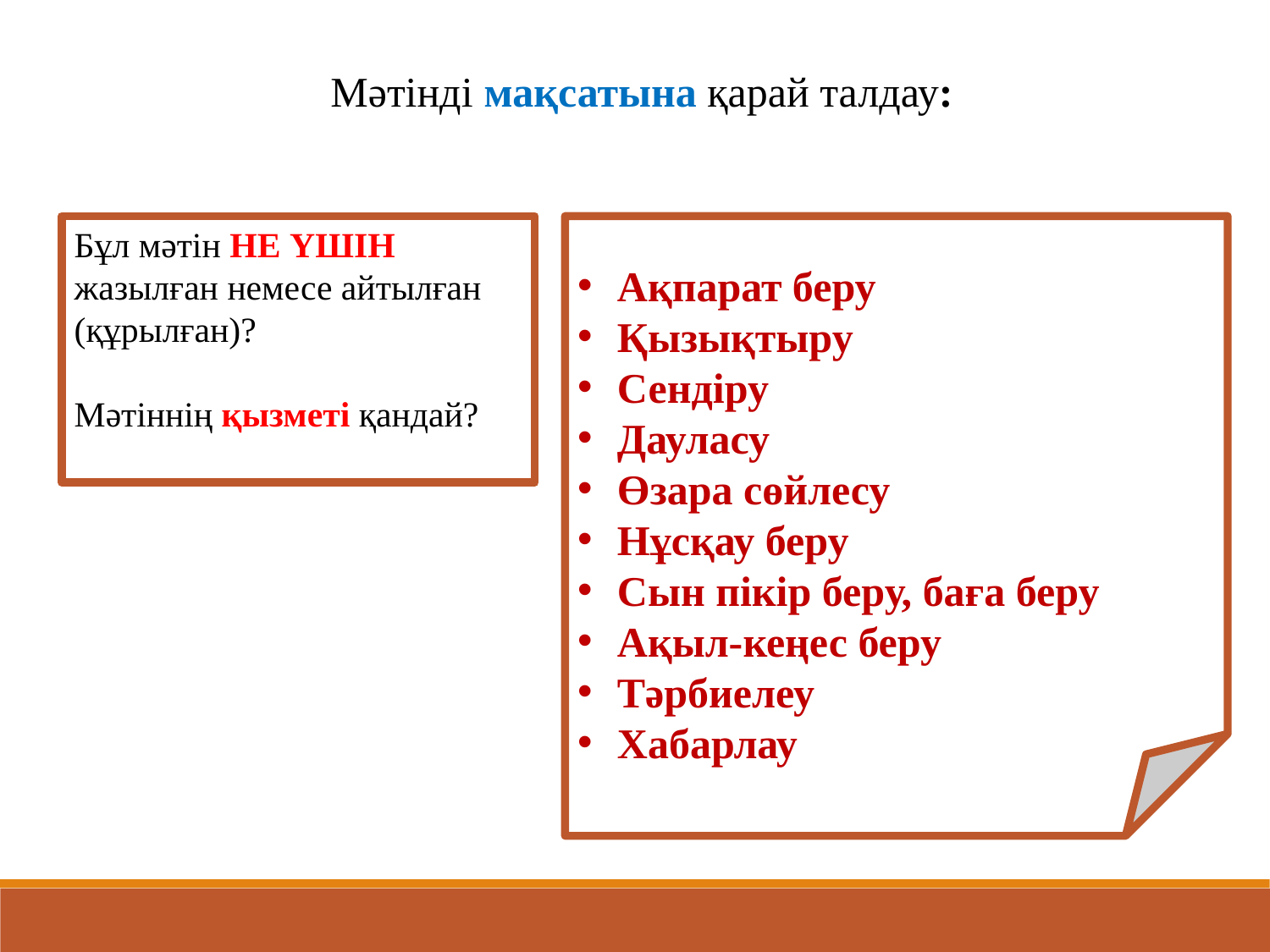

Мәтінді мақсатына қарай талдау:
Бұл мәтін НЕ ҮШІН жазылған немесе айтылған (құрылған)?

Мәтіннің қызметі қандай?

Ақпарат беру
Қызықтыру
Сендіру
Дауласу
Өзара сөйлесу
Нұсқау беру
Сын пікір беру, баға беру
Ақыл-кеңес беру
Тәрбиелеу
Хабарлау